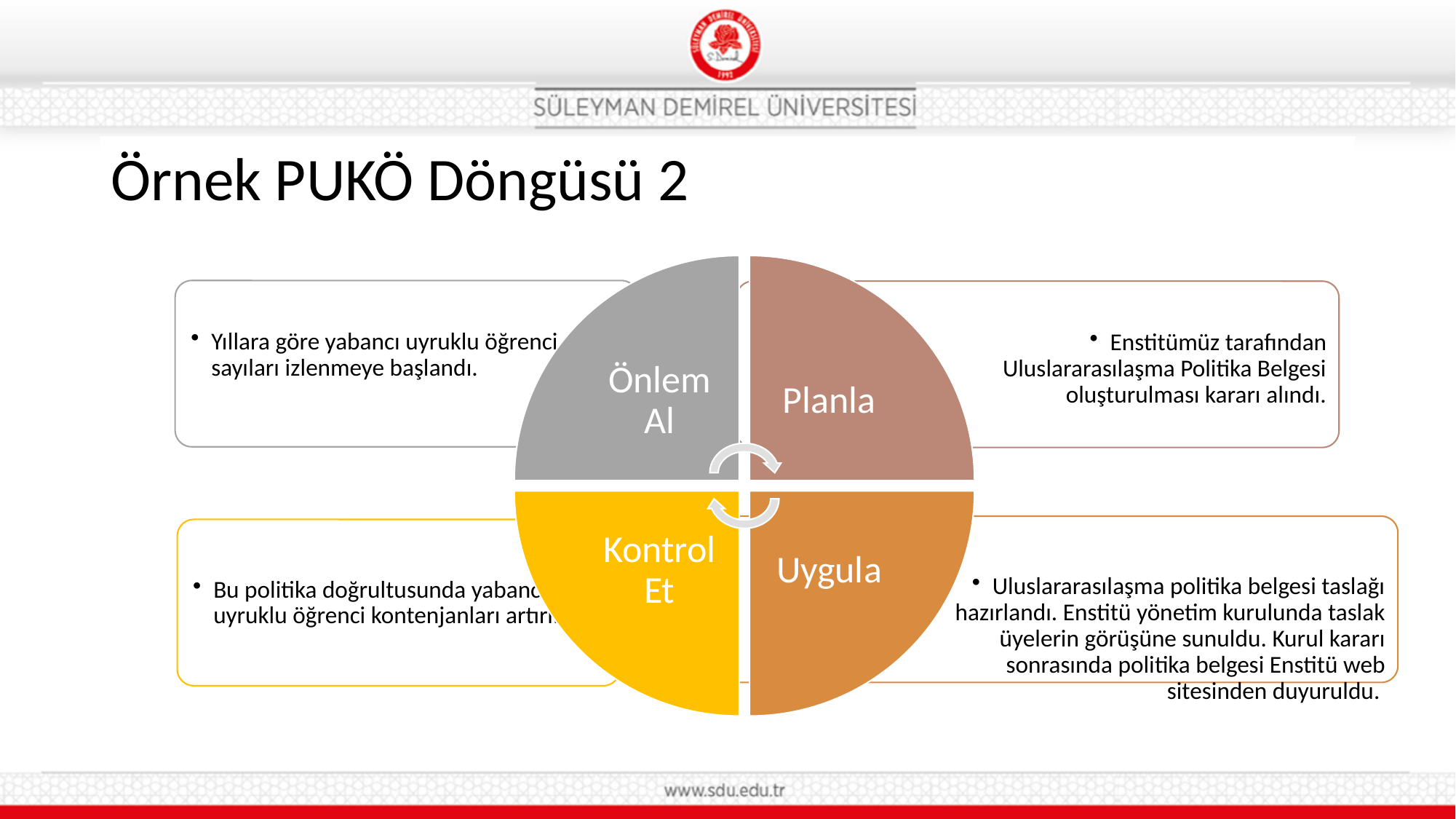

# Örnek PUKÖ Döngüsü 2
Uluslararasılaşma politika belgesi taslağı hazırlandı. Enstitü yönetim kurulunda taslak üyelerin görüşüne sunuldu. Kurul kararı sonrasında politika belgesi Enstitü web sitesinden duyuruldu.
Bu politika doğrultusunda yabancı uyruklu öğrenci kontenjanları artırıldı.

Enstitümüz tarafından Uluslararasılaşma Politika Belgesi oluşturulması kararı alındı.

Yıllara göre yabancı uyruklu öğrenci sayıları izlenmeye başlandı.
Önlem Al
Planla
Uygula
Kontrol Et